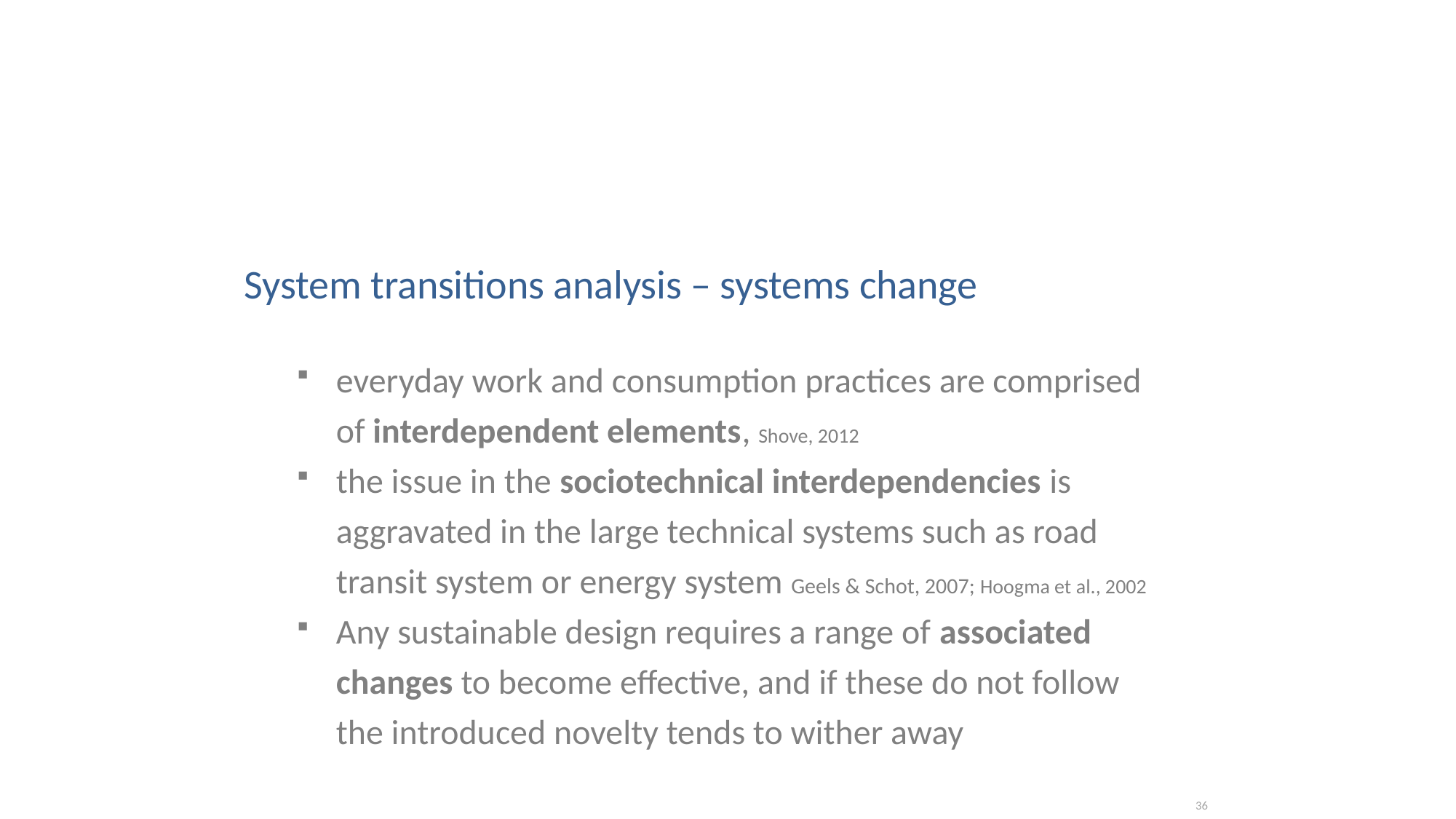

#
System transitions analysis – systems change

everyday work and consumption practices are comprised of interdependent elements, Shove, 2012
the issue in the sociotechnical interdependencies is aggravated in the large technical systems such as road transit system or energy system Geels & Schot, 2007; Hoogma et al., 2002
Any sustainable design requires a range of associated changes to become effective, and if these do not follow the introduced novelty tends to wither away

36